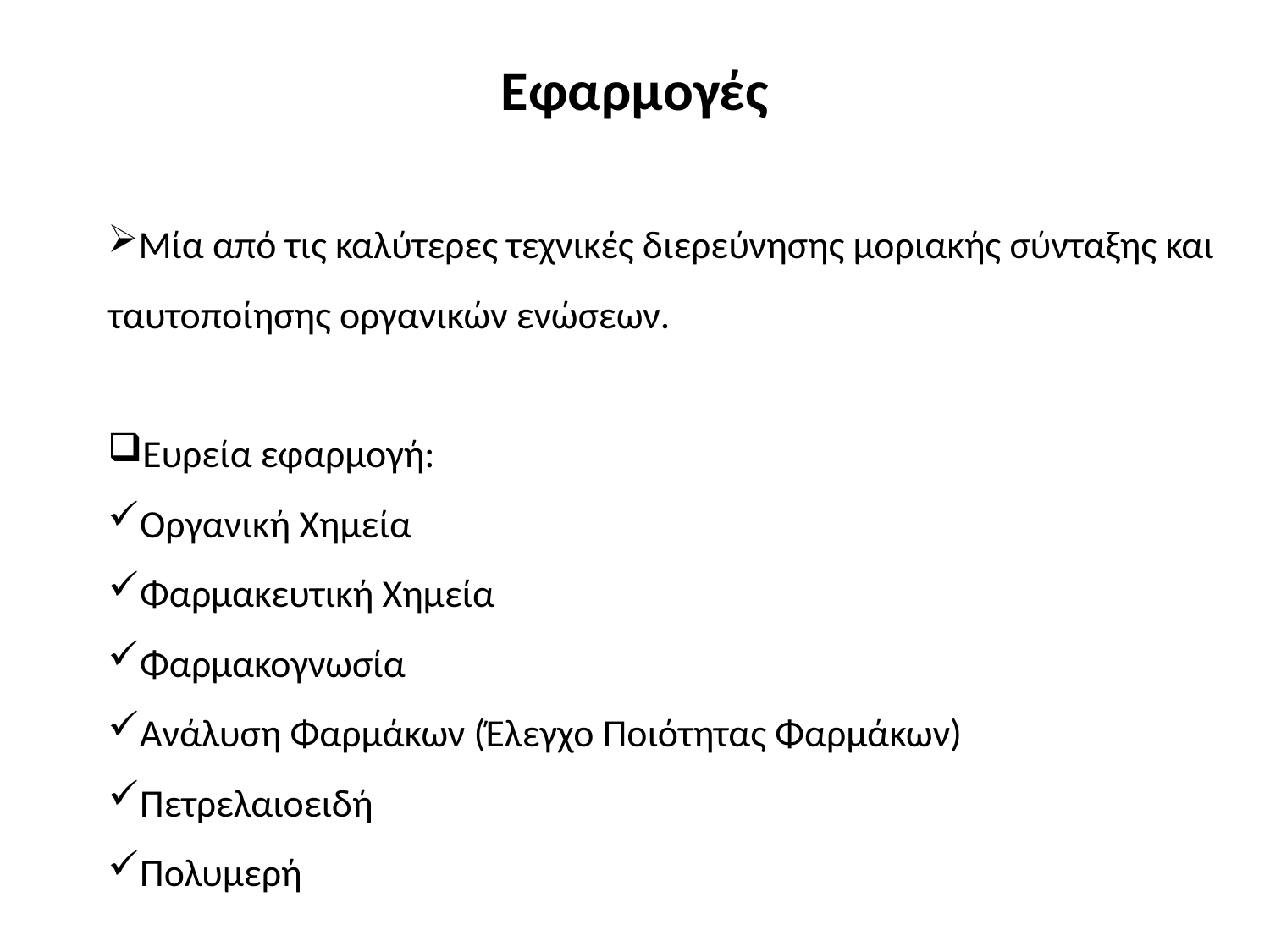

# Εφαρμογές
Μία από τις καλύτερες τεχνικές διερεύνησης μοριακής σύνταξης και ταυτοποίησης οργανικών ενώσεων.

Ευρεία εφαρμογή:
Οργανική Χημεία
Φαρμακευτική Χημεία
Φαρμακογνωσία
Ανάλυση Φαρμάκων (Έλεγχο Ποιότητας Φαρμάκων)
Πετρελαιοειδή
Πολυμερή